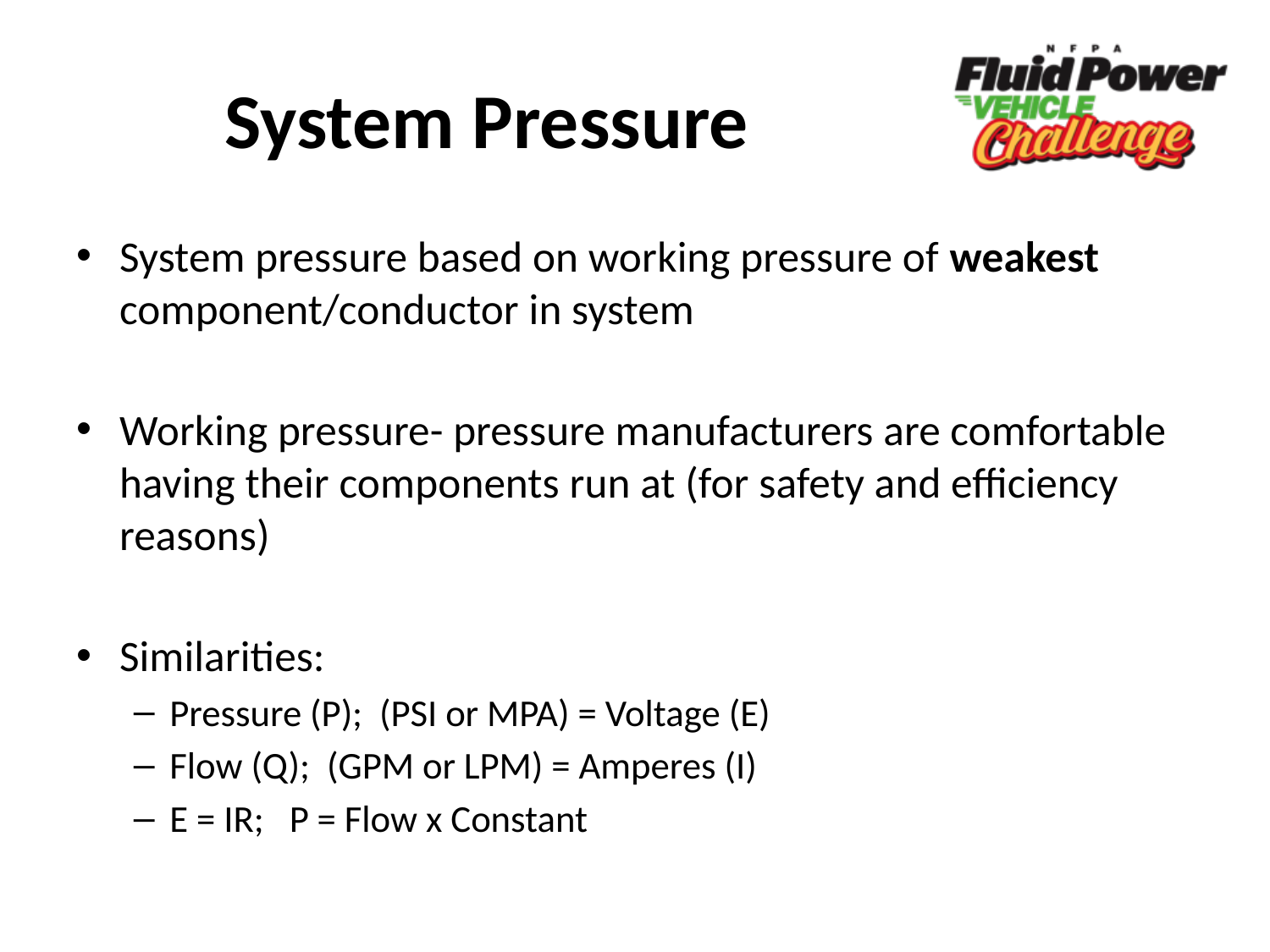

# System Pressure
System pressure based on working pressure of weakest component/conductor in system

Working pressure- pressure manufacturers are comfortable having their components run at (for safety and efficiency reasons)

Similarities:
Pressure (P);  (PSI or MPA) = Voltage (E)
Flow (Q);  (GPM or LPM) = Amperes (I)
E = IR;   P = Flow x Constant